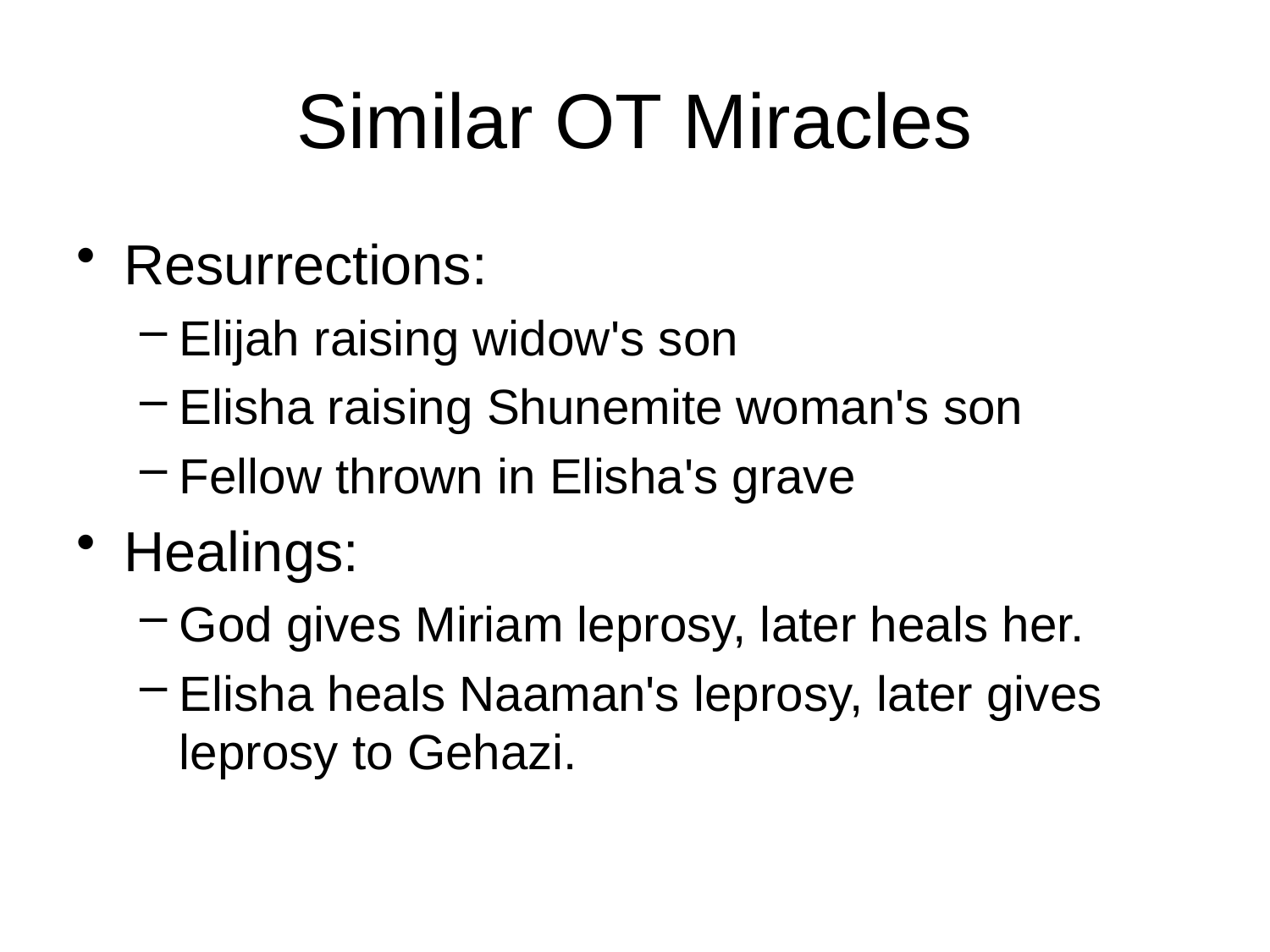

# Similar OT Miracles
Resurrections:
Elijah raising widow's son
Elisha raising Shunemite woman's son
Fellow thrown in Elisha's grave
Healings:
God gives Miriam leprosy, later heals her.
Elisha heals Naaman's leprosy, later gives leprosy to Gehazi.